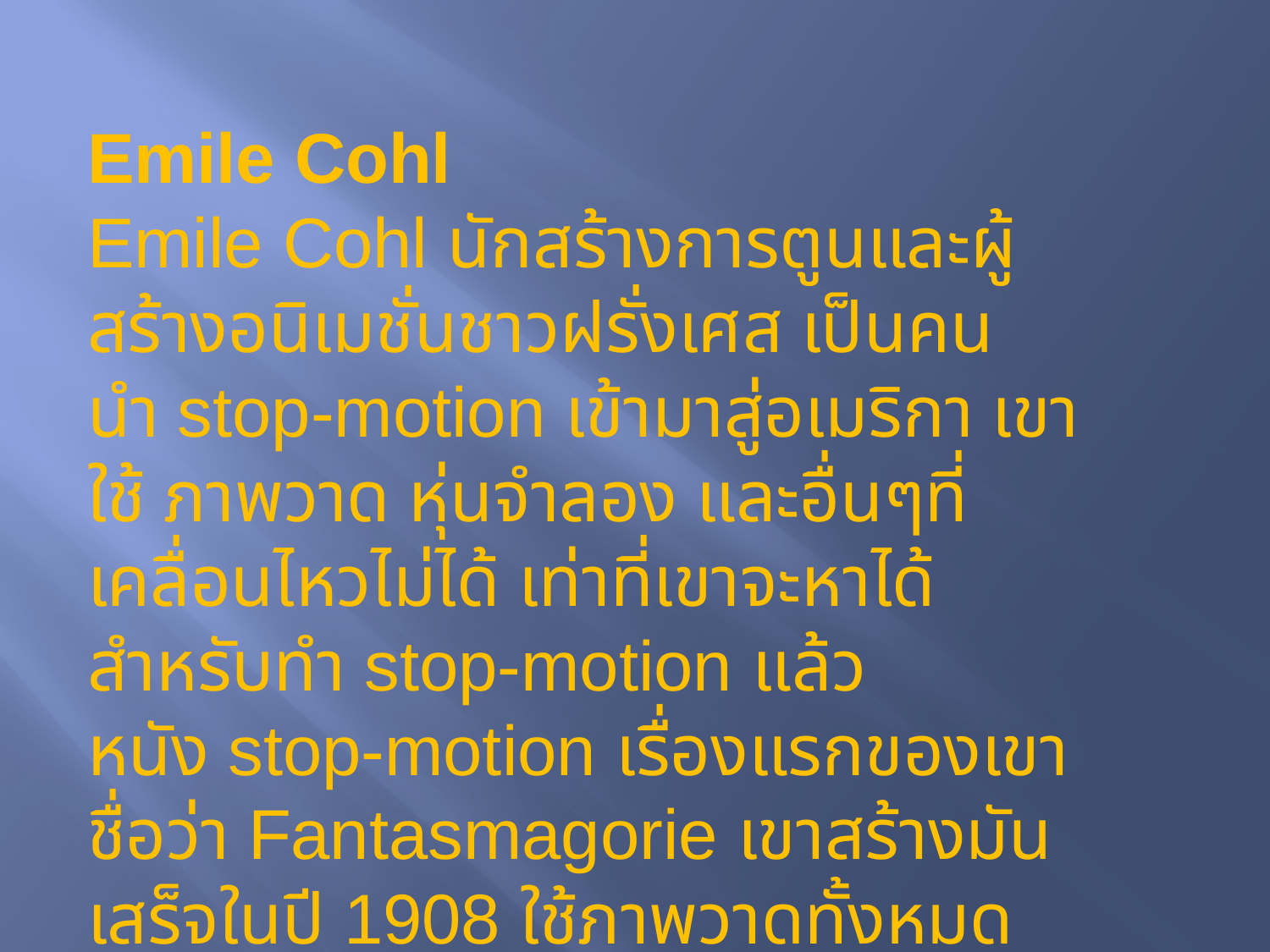

Emile Cohl
Emile Cohl นักสร้างการตูนและผู้สร้างอนิเมชั่นชาวฝรั่งเศส เป็นคนนำ stop-motion เข้ามาสู่อเมริกา เขาใช้ ภาพวาด หุ่นจำลอง และอื่นๆที่เคลื่อนไหวไม่ได้ เท่าที่เขาจะหาได้ สำหรับทำ stop-motion แล้วหนัง stop-motion เรื่องแรกของเขา ชื่อว่า Fantasmagorie เขาสร้างมันเสร็จในปี 1908 ใช้ภาพวาดทั้งหมด 700 ภาพ แล้วถ่ายรูปขึ้นมาเพื่อนำมาทำเป็นอนิเมชั่น